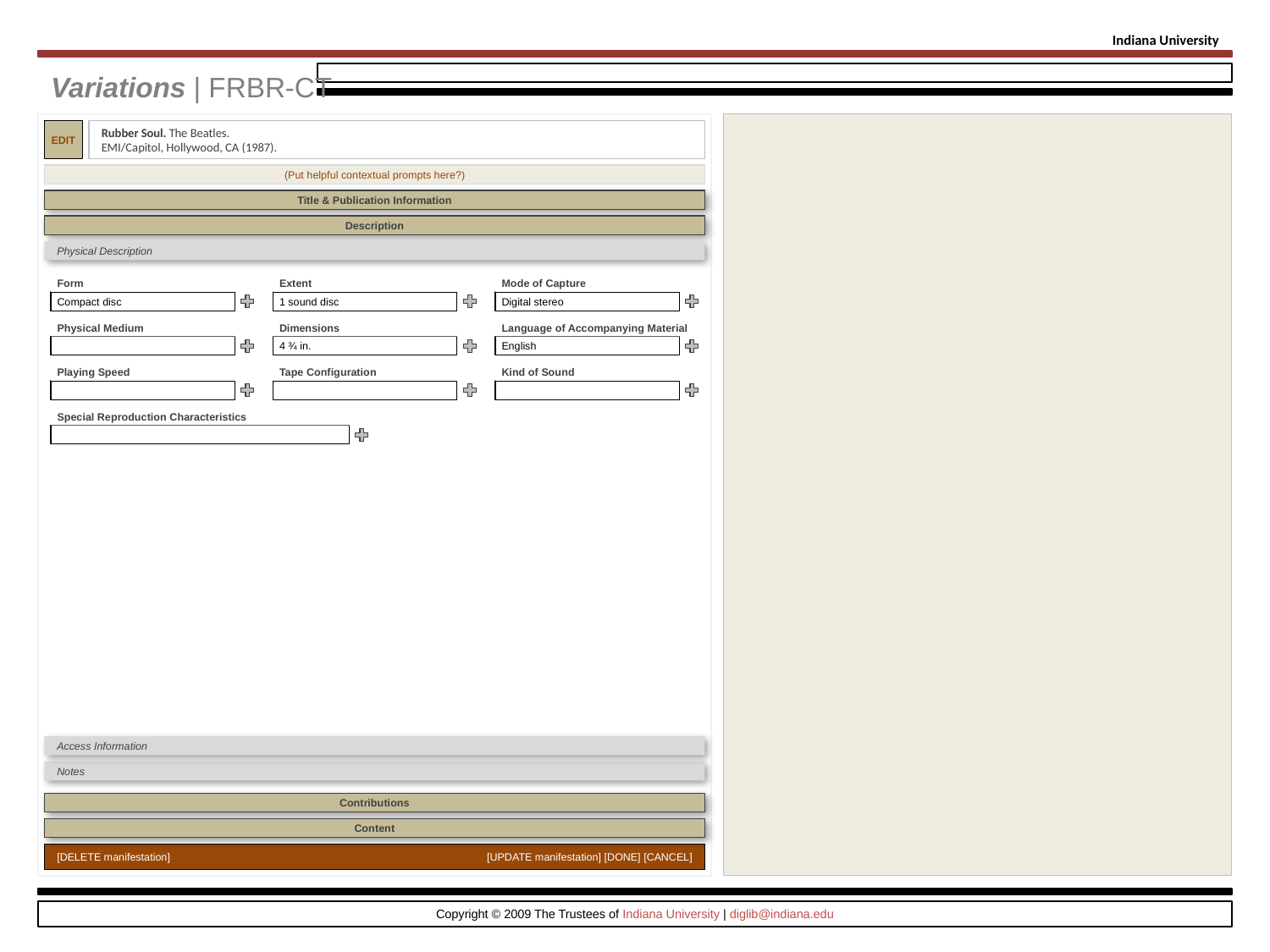

Indiana University

Variations | FRBR-CT

EDIT
Rubber Soul. The Beatles.
EMI/Capitol, Hollywood, CA (1987).
(Put helpful contextual prompts here?)
Title & Publication Information
Description
Physical Description
Form
Compact disc

Extent
1 sound disc

Mode of Capture
Digital stereo

Physical Medium
Field Data

Dimensions
4 ¾ in.

Language of Accompanying Material
English

Playing Speed
Field Data

Tape Configuration
Field Data

Kind of Sound
Field Data

Special Reproduction Characteristics
Field Data

Access Information
Notes
Contributions
Content
[DELETE manifestation]
[UPDATE manifestation] [DONE] [CANCEL]

Copyright © 2009 The Trustees of Indiana University | diglib@indiana.edu